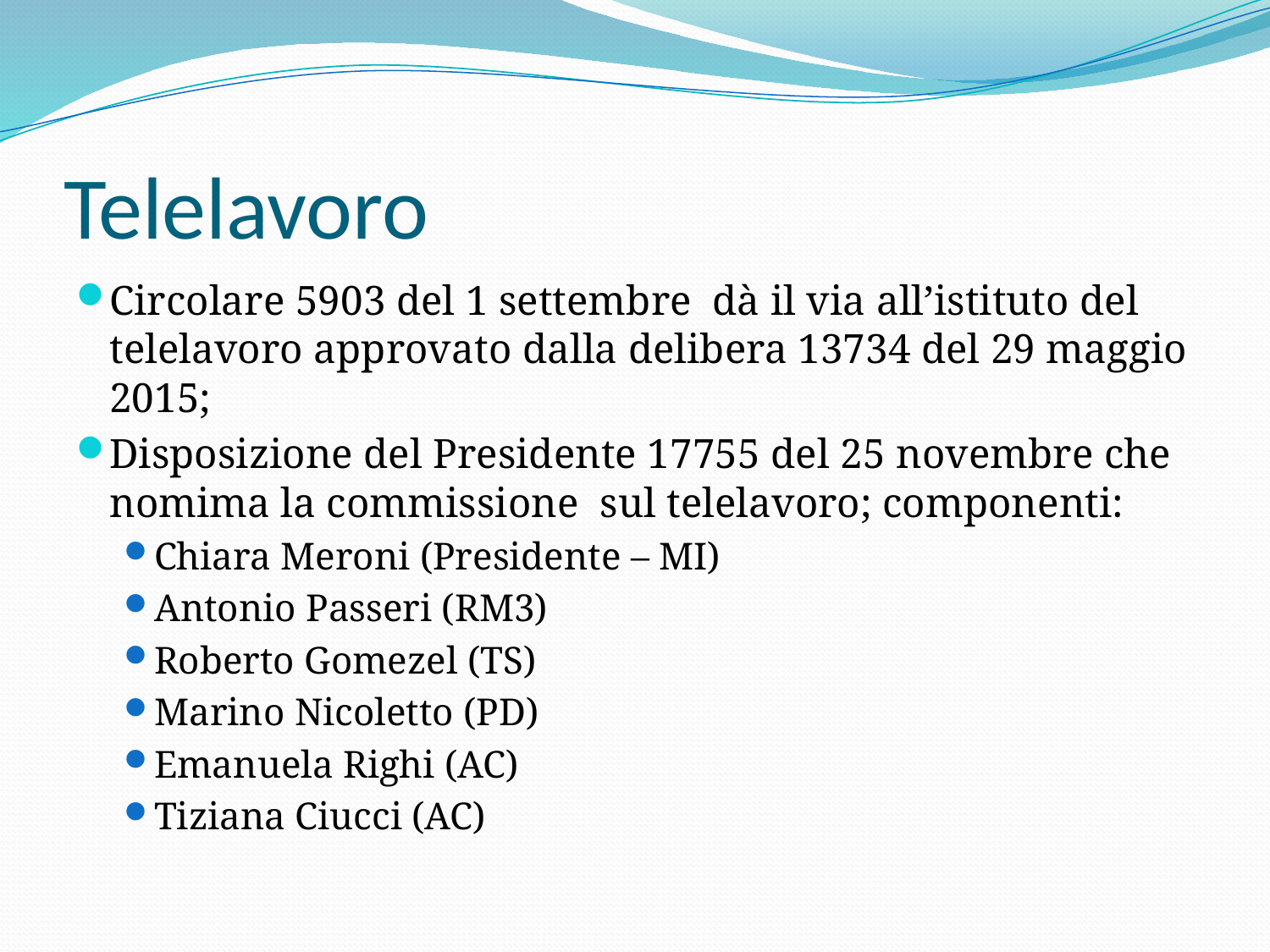

# Telelavoro
Circolare 5903 del 1 settembre  dà il via all’istituto del telelavoro approvato dalla delibera 13734 del 29 maggio 2015;
Disposizione del Presidente 17755 del 25 novembre che nomima la commissione  sul telelavoro; componenti:
Chiara Meroni (Presidente – MI)
Antonio Passeri (RM3)
Roberto Gomezel (TS)
Marino Nicoletto (PD)
Emanuela Righi (AC)
Tiziana Ciucci (AC)